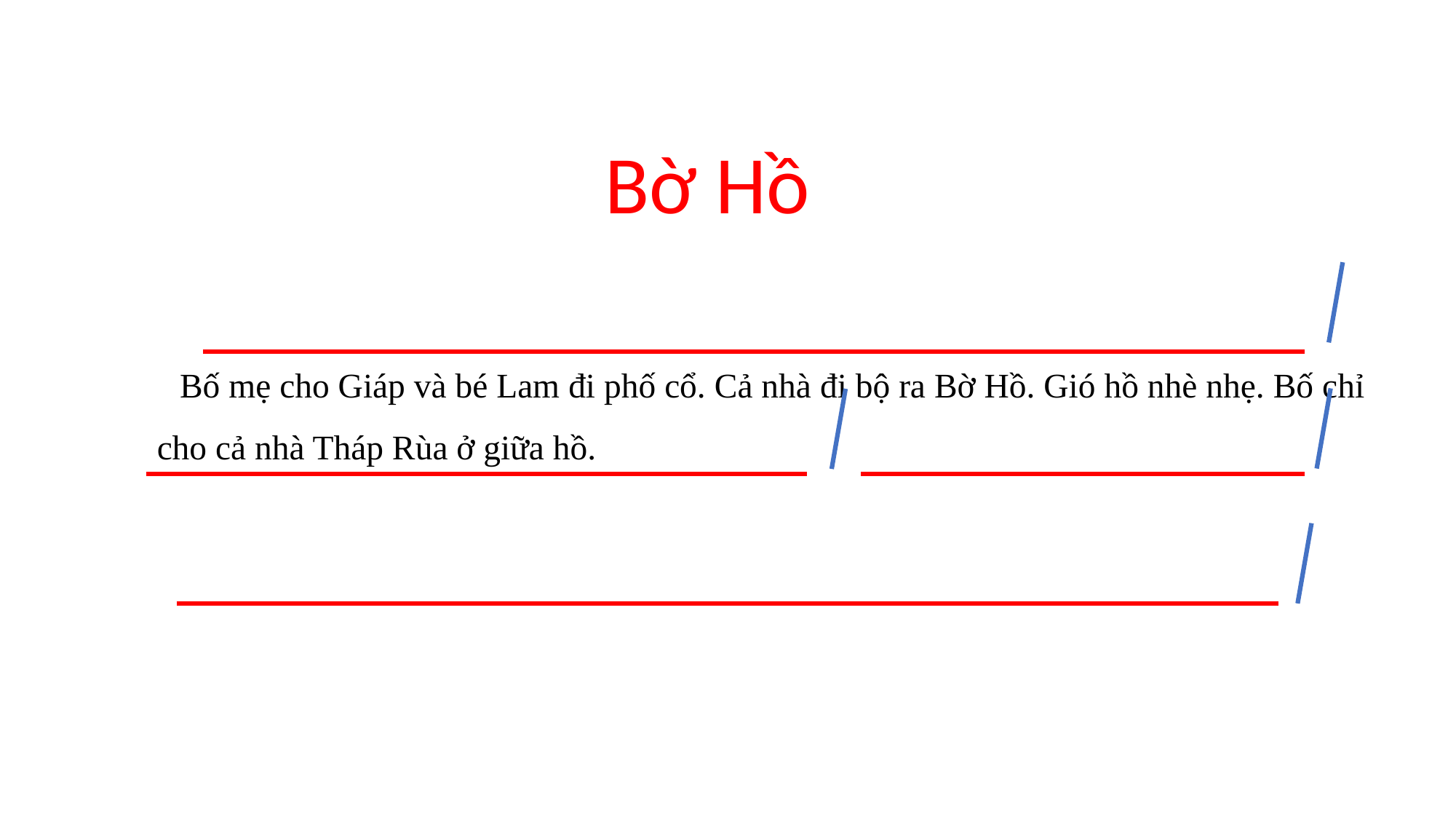

Bờ Hồ
# Bố mẹ cho Giáp và bé Lam đi phố cổ. Cả nhà đi bộ ra Bờ Hồ. Gió hồ nhè nhẹ. Bố chỉ cho cả nhà Tháp Rùa ở giữa hồ.